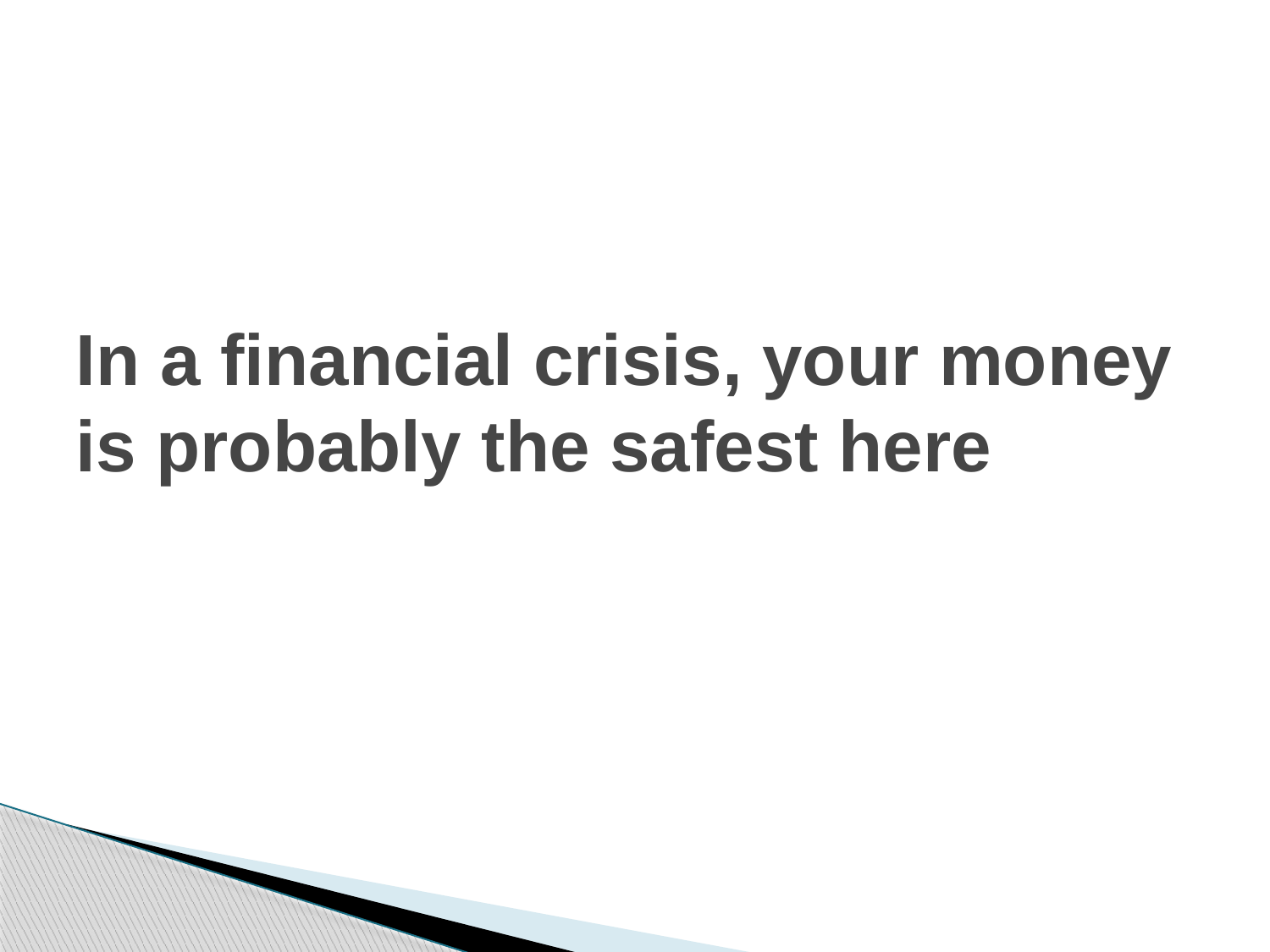

# In a financial crisis, your money is probably the safest here